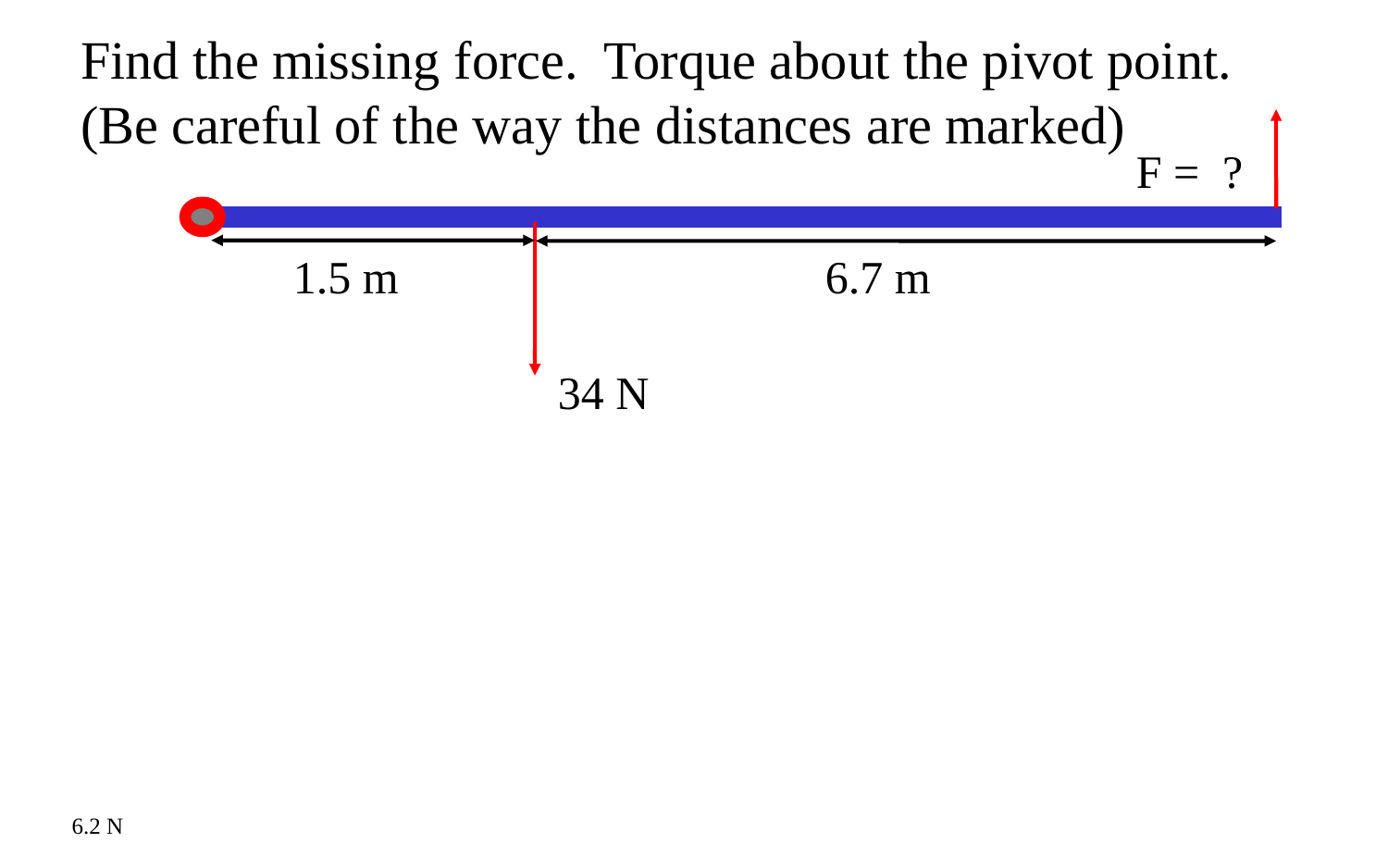

Find the missing force.  Torque about the pivot point.
(Be careful of the way the distances are marked)

F =  ?

1.5 m

6.7 m
34 N
6.2 N